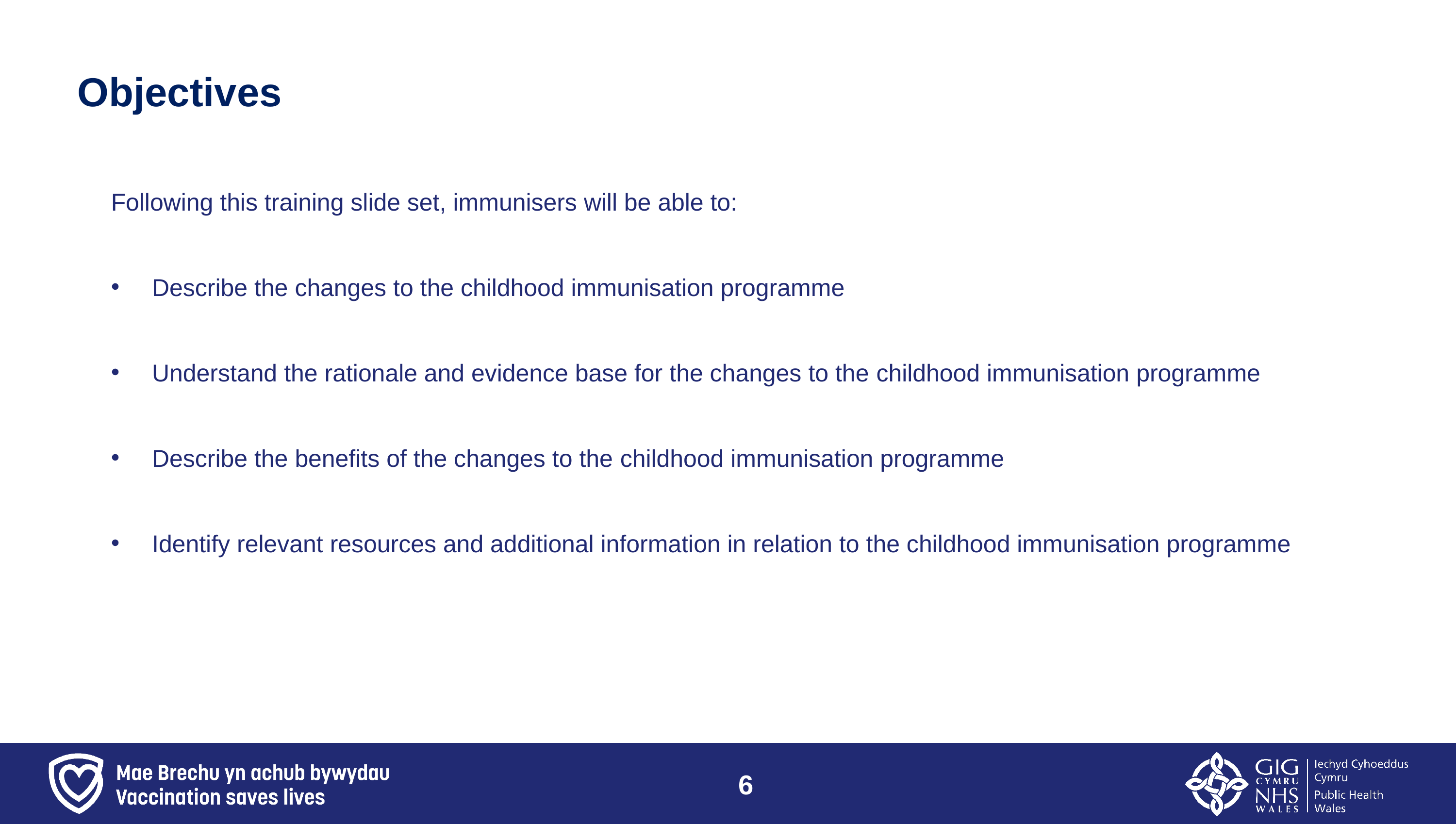

# Objectives
Following this training slide set, immunisers will be able to:
Describe the changes to the childhood immunisation programme
Understand the rationale and evidence base for the changes to the childhood immunisation programme
Describe the benefits of the changes to the childhood immunisation programme
Identify relevant resources and additional information in relation to the childhood immunisation programme

6
6